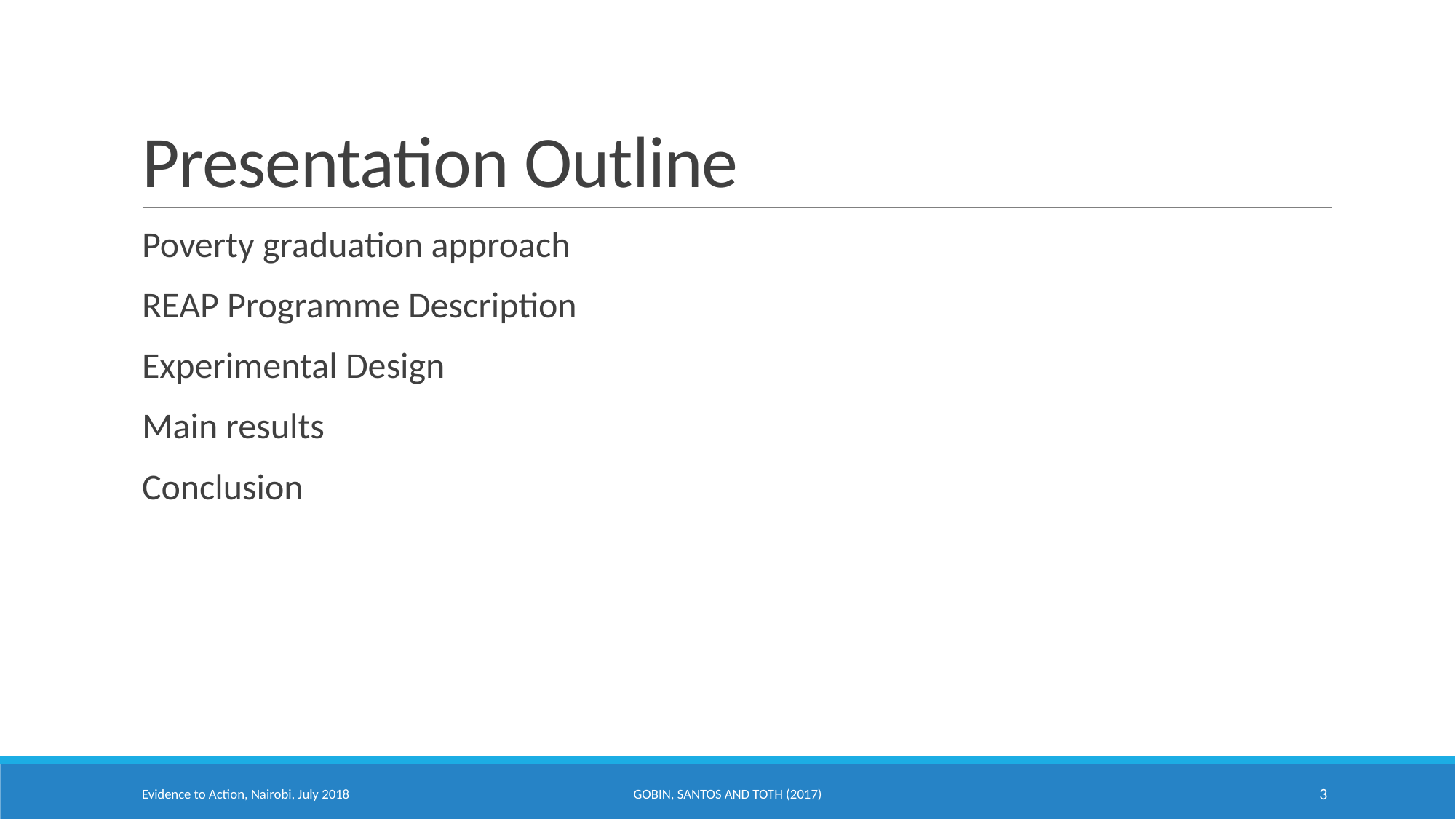

# Presentation Outline
Poverty graduation approach
REAP Programme Description
Experimental Design
Main results
Conclusion
Evidence to Action, Nairobi, July 2018
Gobin, Santos and Toth (2017)
3